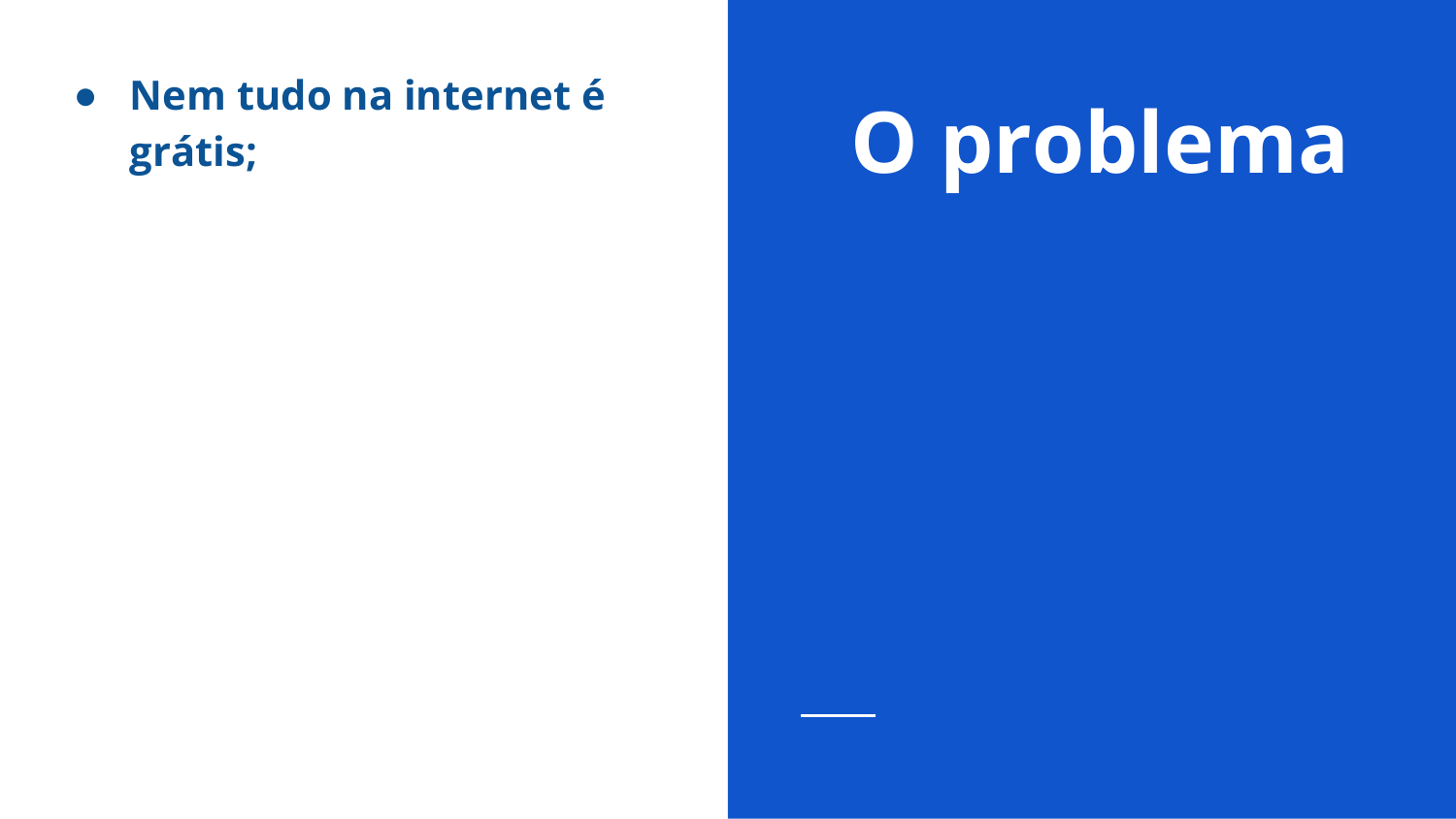

Nem tudo na internet é grátis;

# O problema